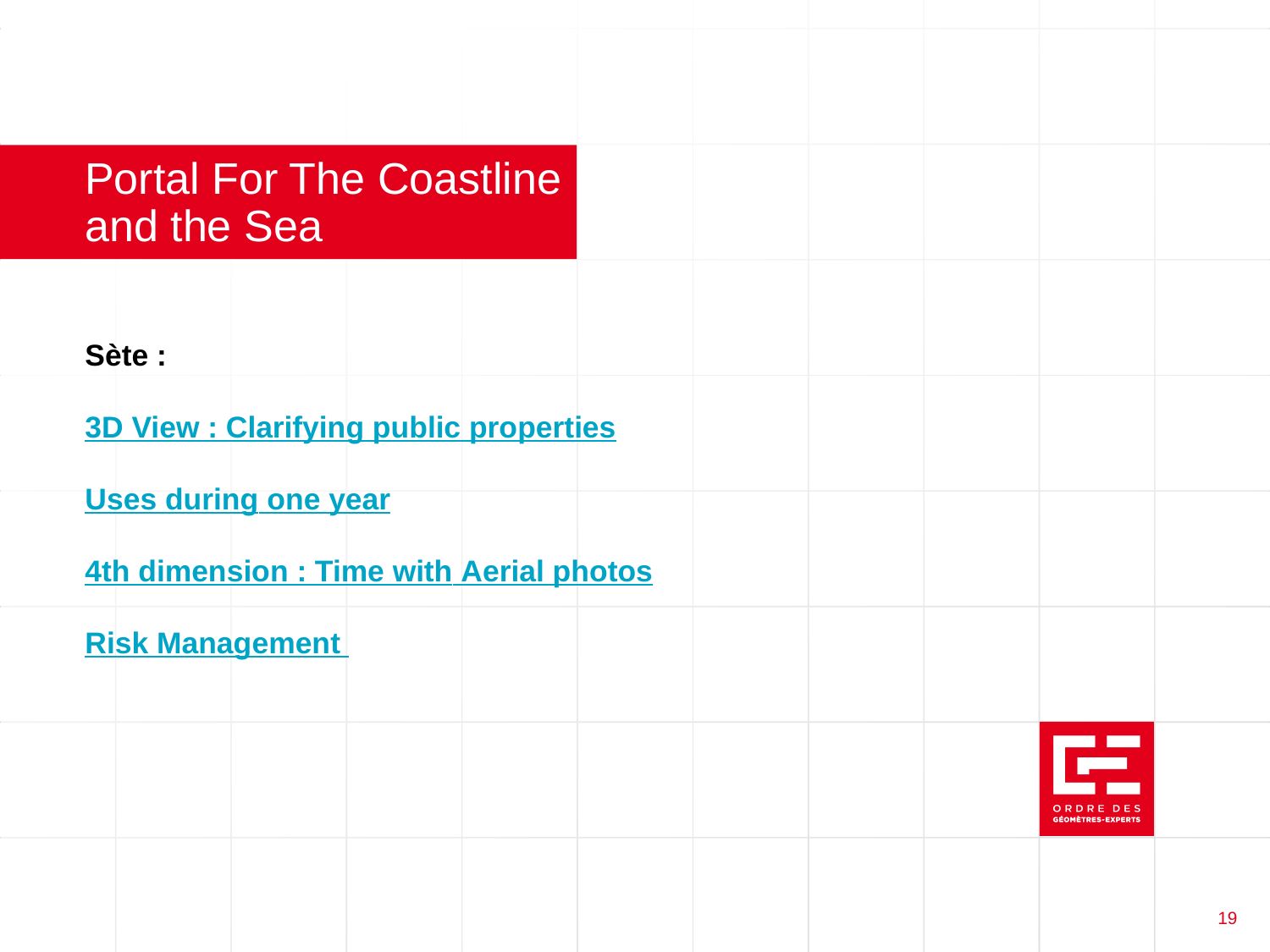

# Portal For The Coastline and the Sea
Sète :

3D View : Clarifying public properties

Uses during one year

4th dimension : Time with Aerial photos

Risk Management

19